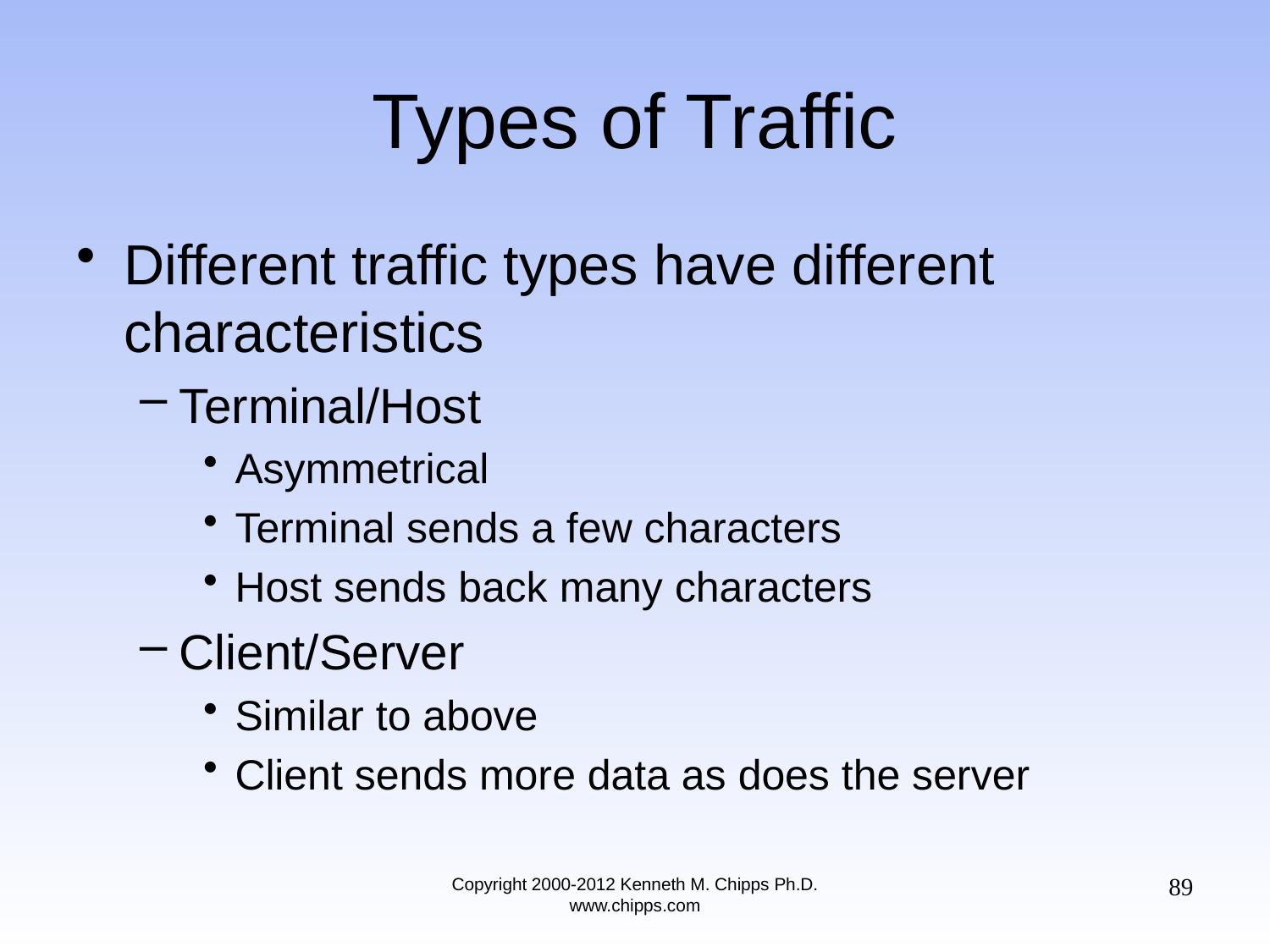

# Types of Traffic
Different traffic types have different characteristics
Terminal/Host
Asymmetrical
Terminal sends a few characters
Host sends back many characters
Client/Server
Similar to above
Client sends more data as does the server
89
Copyright 2000-2012 Kenneth M. Chipps Ph.D. www.chipps.com